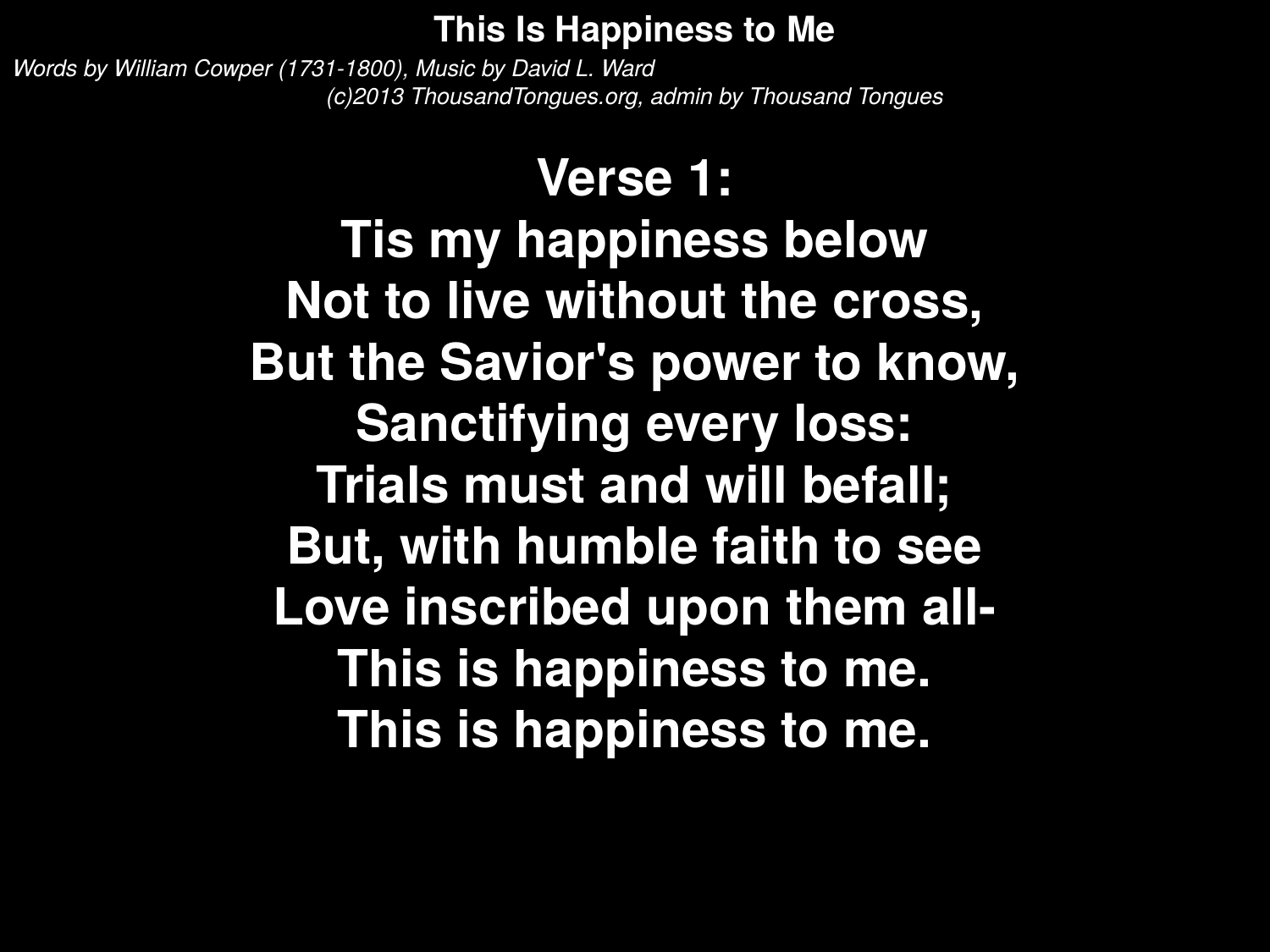

This Is Happiness to Me
Words by William Cowper (1731-1800), Music by David L. Ward
(c)2013 ThousandTongues.org, admin by Thousand Tongues
Verse 1:
Tis my happiness below
Not to live without the cross,
But the Savior's power to know,
Sanctifying every loss:
Trials must and will befall;
But, with humble faith to see
Love inscribed upon them all-
This is happiness to me.
This is happiness to me.